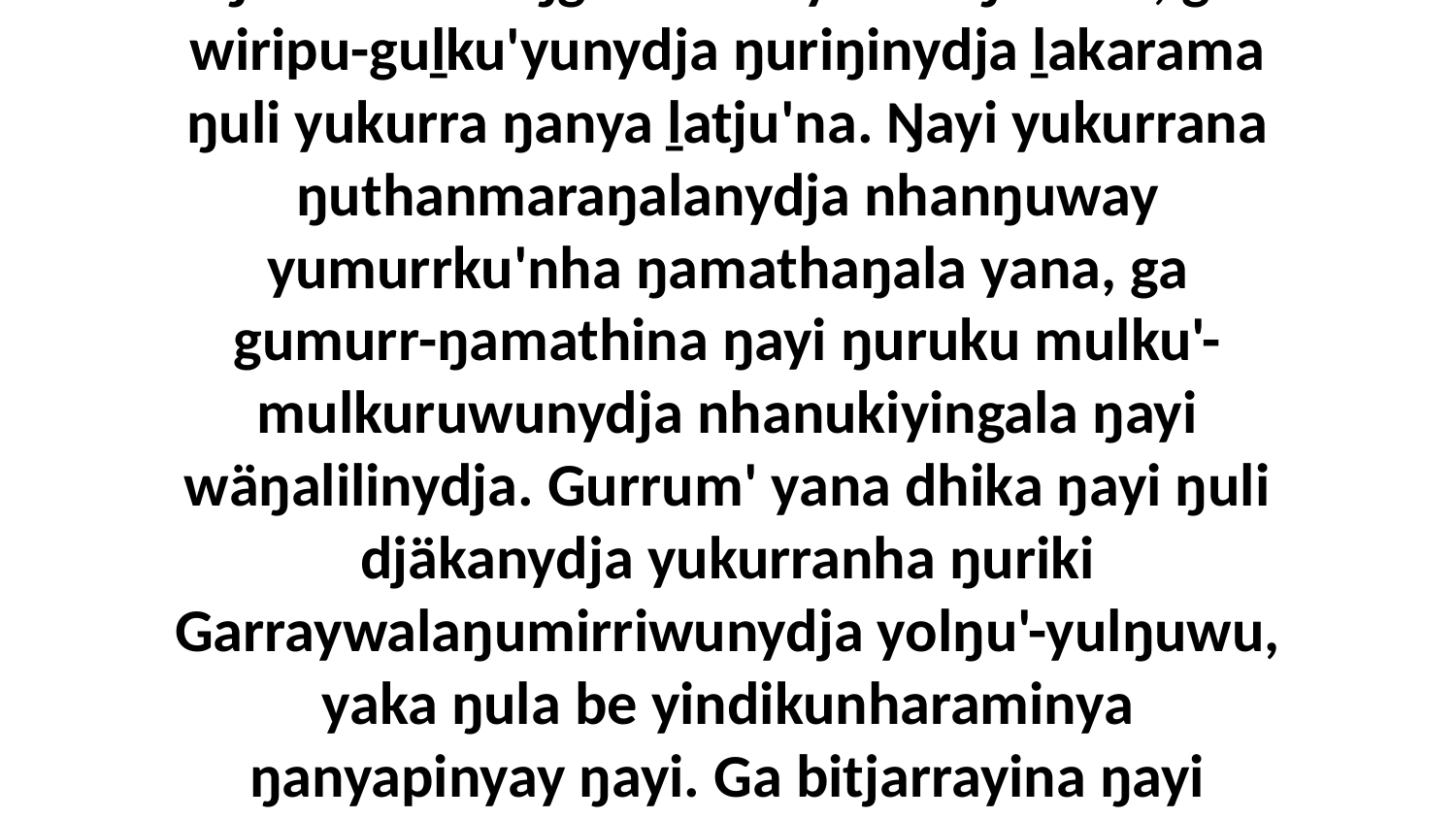

9-10 Dimithi, wukirrina nhe yurru yäkunydja marrtjiya ŋunhiyinha malaŋunha dhuway-rakunymirrinhanydja yolŋu'-yulŋunha, ŋunhi walala nhina yukurra gurruṯu'miriwnha yana. Ga ŋuli yurru ŋayi miyalk yuṯanydja wal'ŋu märr, ŋunhi ŋayi yakanydja djuḻkmaraŋala walu dhuŋgarra 60-nydja, yaka ŋunhiyinydjayi wukirri yäku dhipali djorra'lili. Yo, wiripunydja dhuway-rakunymirri dhäyka ŋuli nhinanha yukurranha waŋganygalana yanana, ŋurikalana liŋgu dhuway'mirriŋuwala, ga wiripu-guḻku'yunydja ŋuriŋinydja ḻakarama ŋuli yukurra ŋanya ḻatju'na. Ŋayi yukurrana ŋuthanmaraŋalanydja nhanŋuway yumurrku'nha ŋamathaŋala yana, ga gumurr-ŋamathina ŋayi ŋuruku mulku'-mulkuruwunydja nhanukiyingala ŋayi wäŋalilinydja. Gurrum' yana dhika ŋayi ŋuli djäkanydja yukurranha ŋuriki Garraywalaŋumirriwunydja yolŋu'-yulŋuwu, yaka ŋula be yindikunharaminya ŋanyapinyay ŋayi. Ga bitjarrayina ŋayi yukurrana marrparaŋ'kuŋalanydja ŋunhinydja yolŋunha ŋunhi ŋayi galŋa-yätjthirri yukurra ŋuli nhina, ga guŋga'yun ŋunhinhanydja ŋunhi ŋayi yukurra ŋonuŋ ŋuli gurrukama. Bitjan liŋgu ŋayi yukurra djämanydja ŋamakurru' yana, guŋga'yun marrtji yolŋu'-yulŋunha wiripu-guḻku'nha. Nhe yurru yäkunydja nherraṉ djorra'lilinydja balanyarayina liŋguna dhuway-rakunymirrinhana dhäykawurrunha, märr yurru nhuma Godkunydja miṯtji djäkana yukurra walalaŋgu.